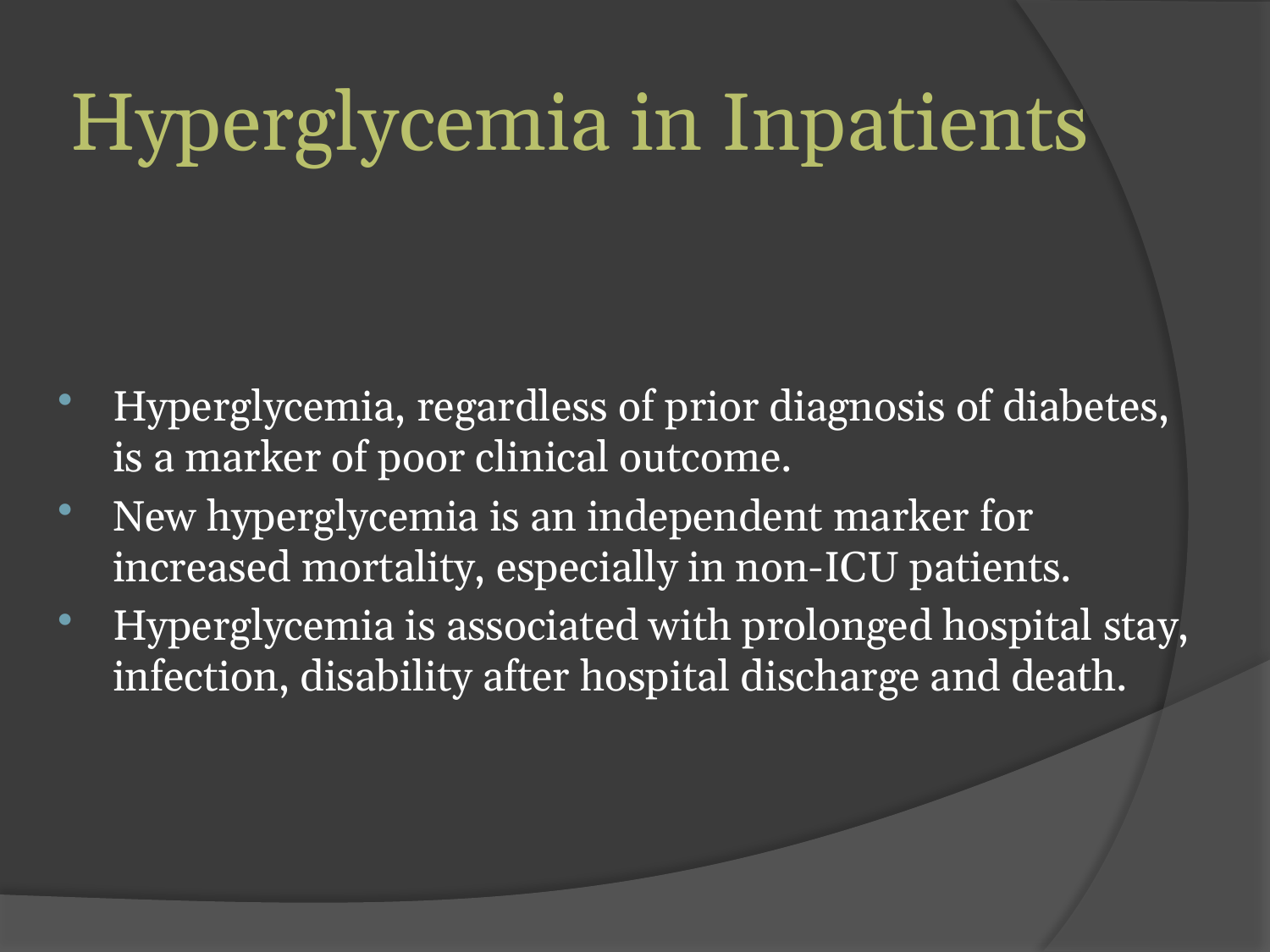

# Hyperglycemia in Inpatients
Hyperglycemia, regardless of prior diagnosis of diabetes, is a marker of poor clinical outcome.
New hyperglycemia is an independent marker for increased mortality, especially in non-ICU patients.
Hyperglycemia is associated with prolonged hospital stay, infection, disability after hospital discharge and death.